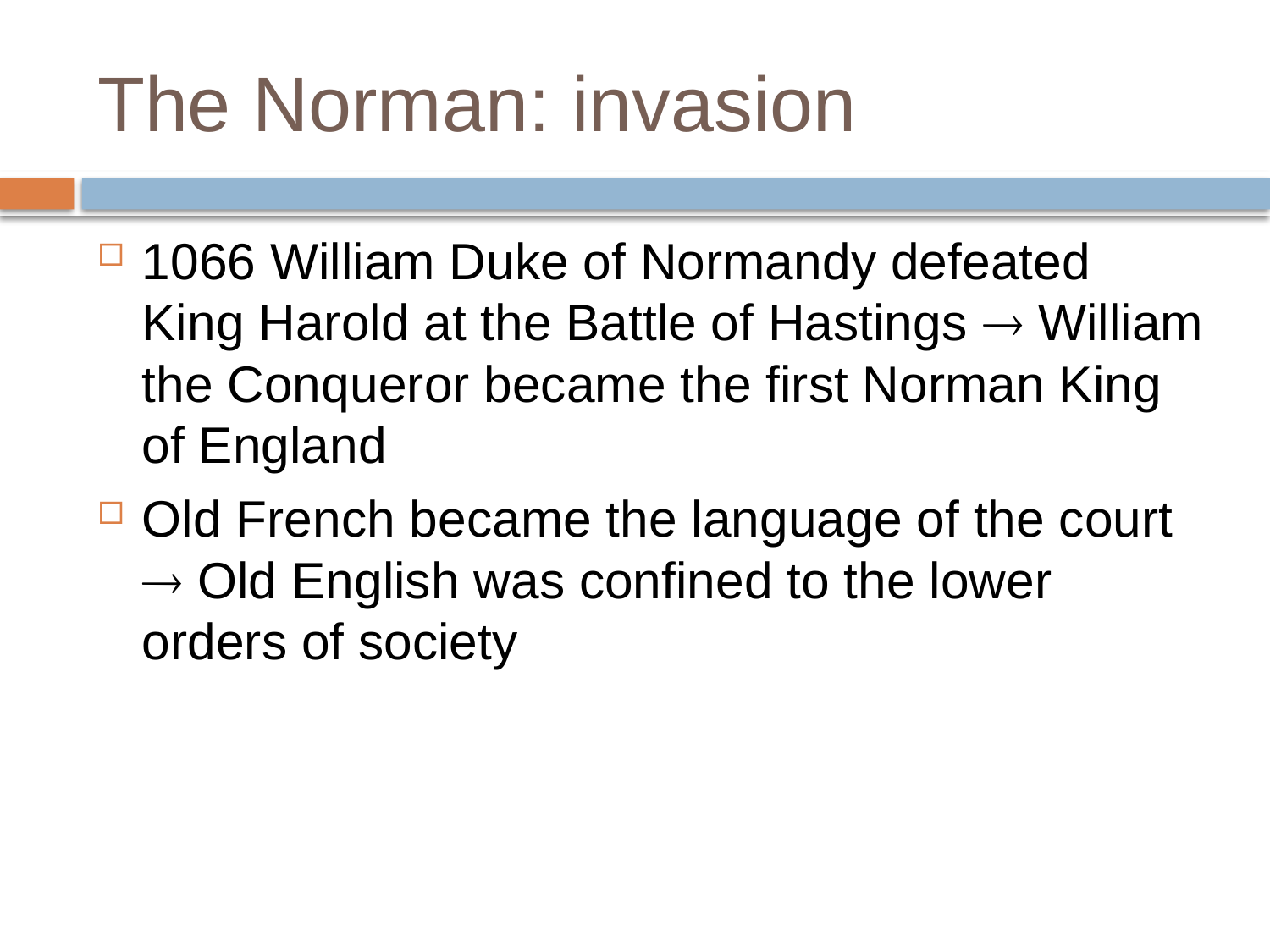

# The Norman: invasion
1066 William Duke of Normandy defeated King Harold at the Battle of Hastings → William the Conqueror became the first Norman King of England
Old French became the language of the court → Old English was confined to the lower orders of society